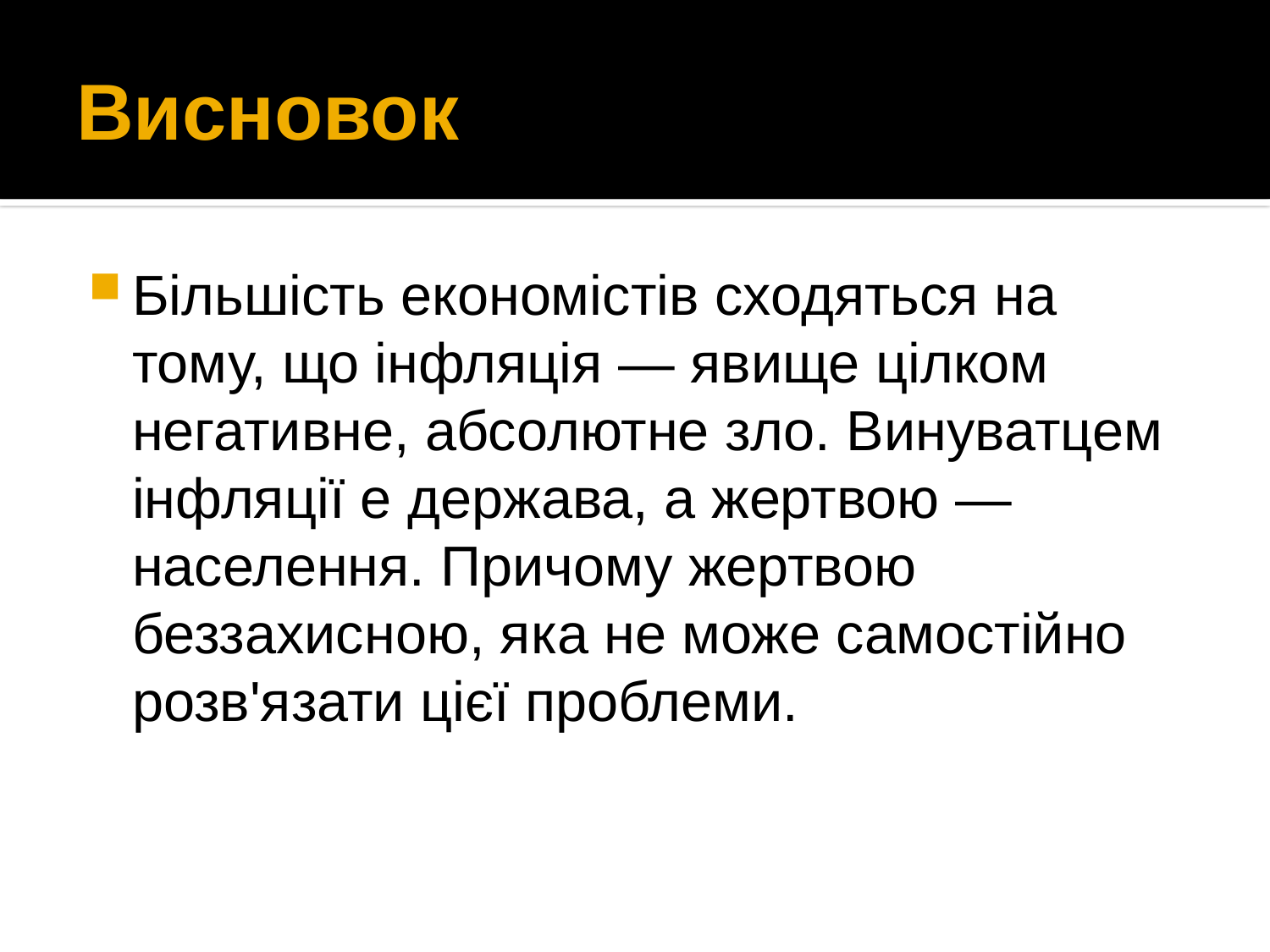

# Висновок
Більшість економістів сходяться на тому, що інфляція — явище цілком негативне, абсолютне зло. Винуватцем інфляції е держава, а жертвою — населення. Причому жертвою беззахисною, яка не може самостійно розв'язати цієї проблеми.